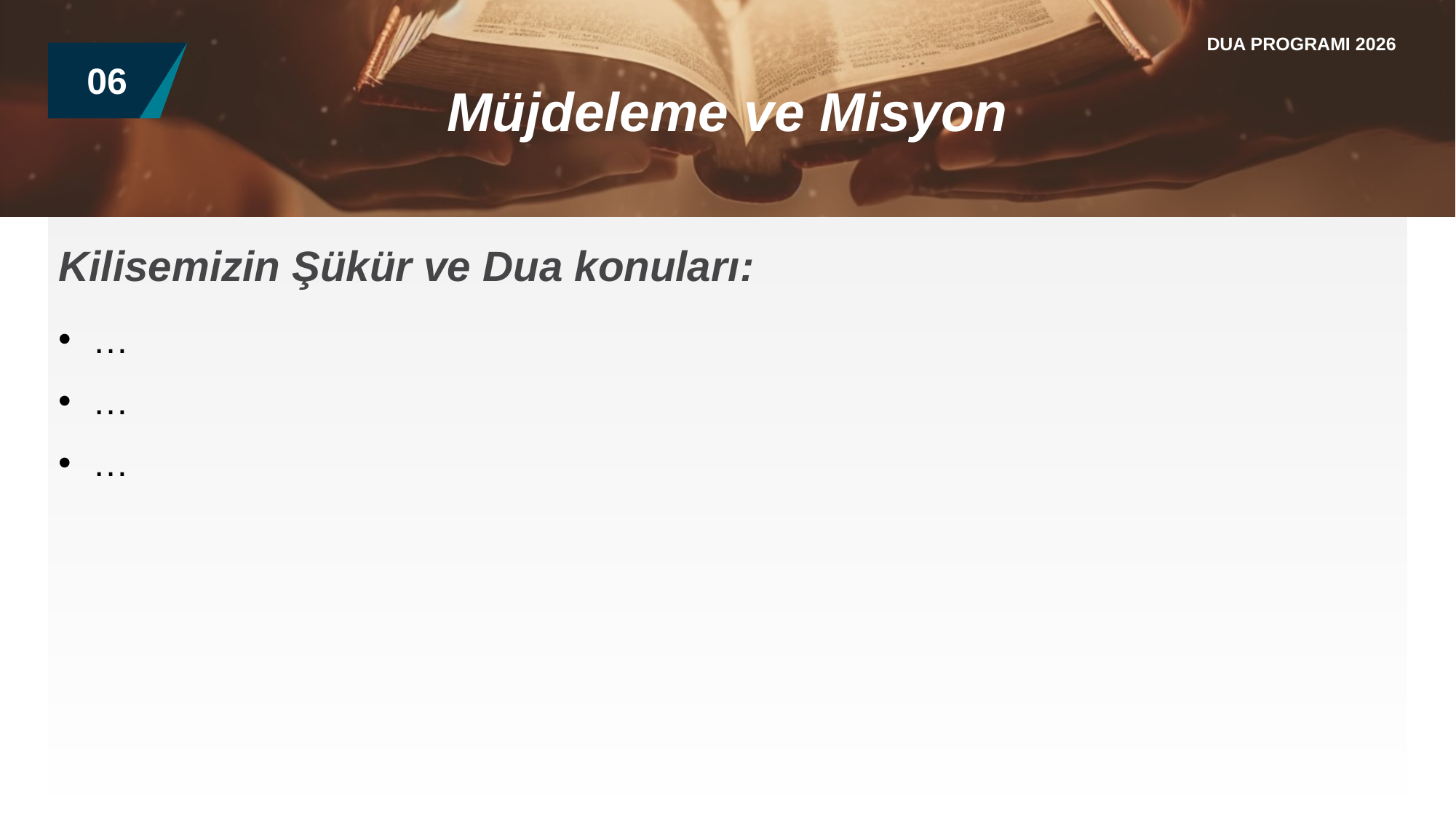

DUA PROGRAMI 2026

06
Müjdeleme ve Misyon

Kilisemizin Şükür ve Dua konuları:
…
…
…